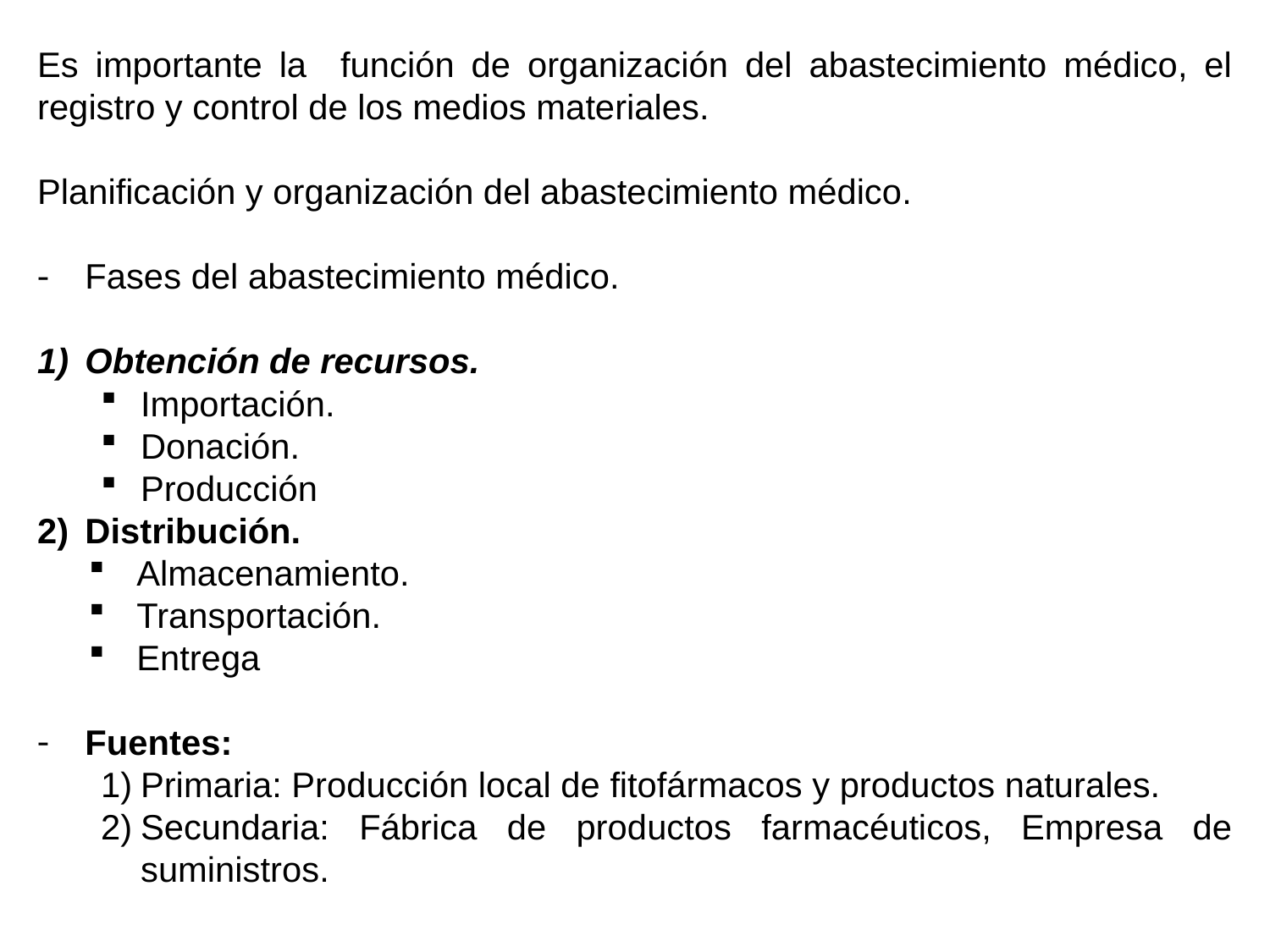

Es importante la  función de organización del abastecimiento médico, el registro y control de los medios materiales.

Planificación y organización del abastecimiento médico.

Fases del abastecimiento médico.

Obtención de recursos.
Importación.
Donación.
Producción
Distribución.
Almacenamiento.
Transportación.
Entrega

Fuentes:
Primaria: Producción local de fitofármacos y productos naturales.
Secundaria: Fábrica de productos farmacéuticos, Empresa de suministros.